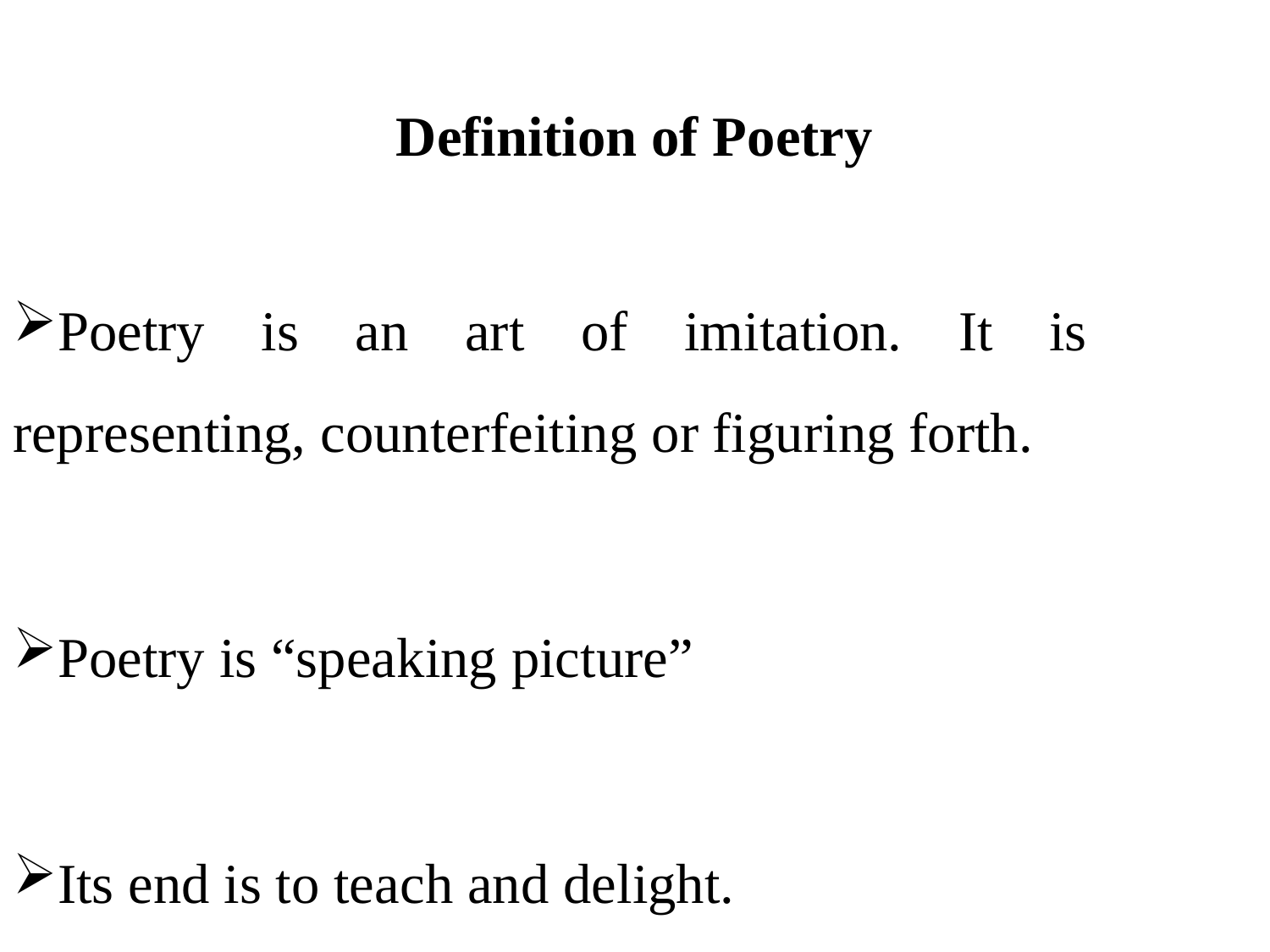

# Definition of Poetry
Poetry is an art of imitation. It is    representing, counterfeiting or figuring forth.

Poetry is “speaking picture”

Its end is to teach and delight.